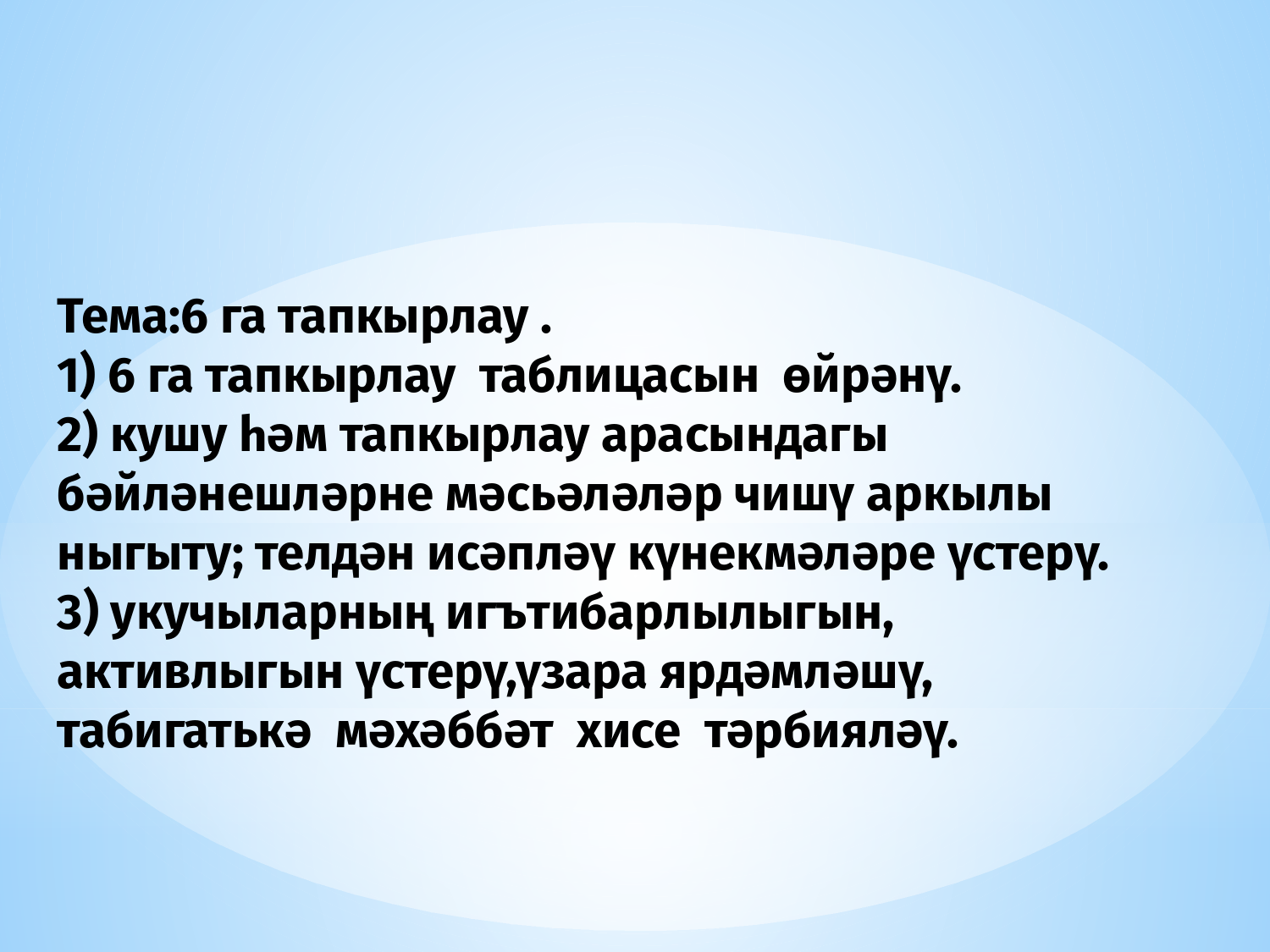

Тема:6 га тапкырлау .
1) 6 га тапкырлау  таблицасын  өйрәнү.
2) кушу һәм тапкырлау арасындагы бәйләнешләрне мәсьәләләр чишү аркылы ныгыту; телдән исәпләү күнекмәләре үстерү.
3) укучыларның игътибарлылыгын, активлыгын үстерү,үзара ярдәмләшү, табигатькә  мәхәббәт  хисе  тәрбияләү.